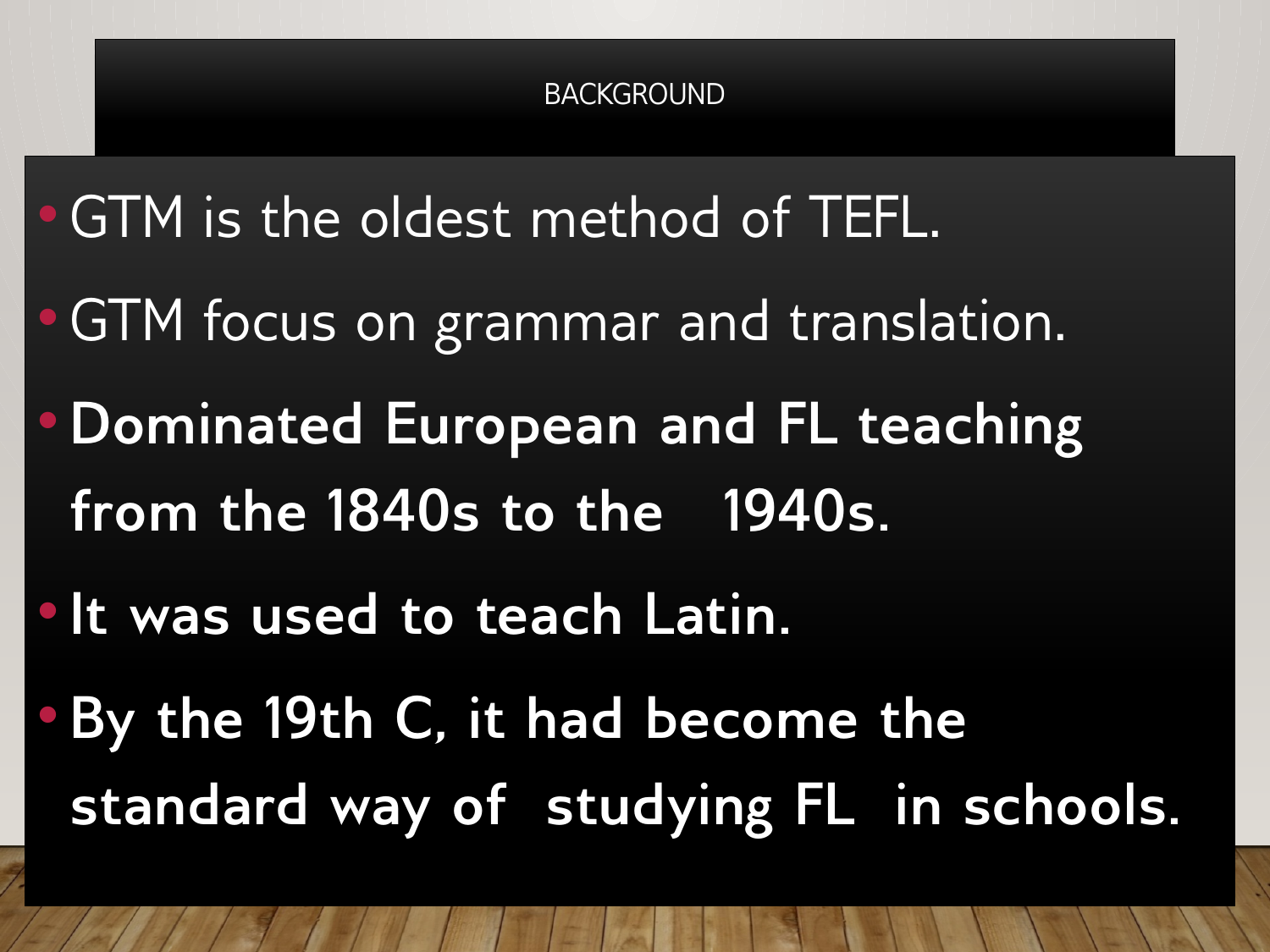

# Background
GTM is the oldest method of TEFL.
GTM focus on grammar and translation.
Dominated European and FL teaching from the 1840s to the   1940s.
It was used to teach Latin.
By the 19th C, it had become the standard way of  studying FL  in schools.